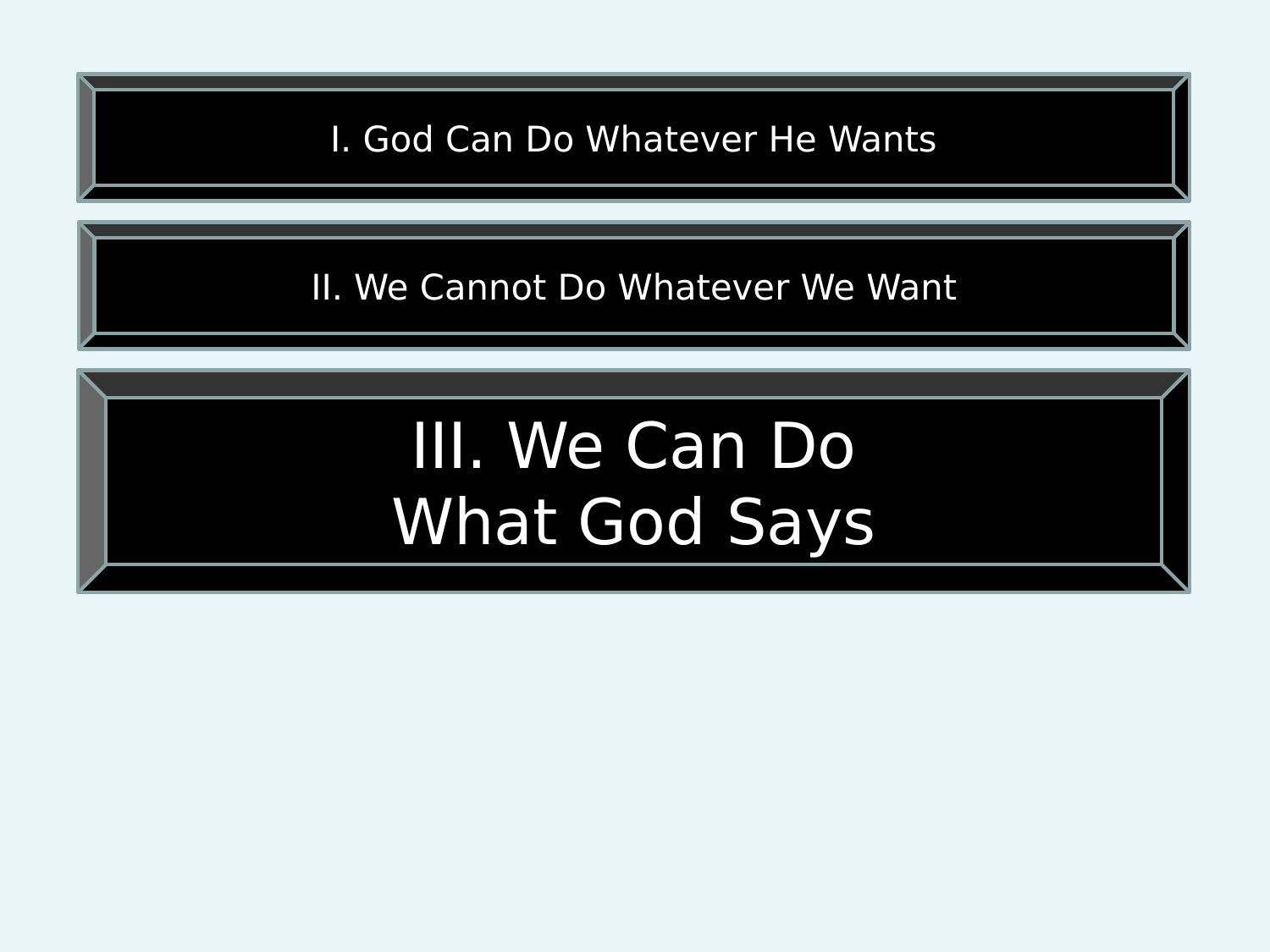

I. God Can Do Whatever He Wants
II. We Cannot Do Whatever We Want
III. We Can Do
What God Says